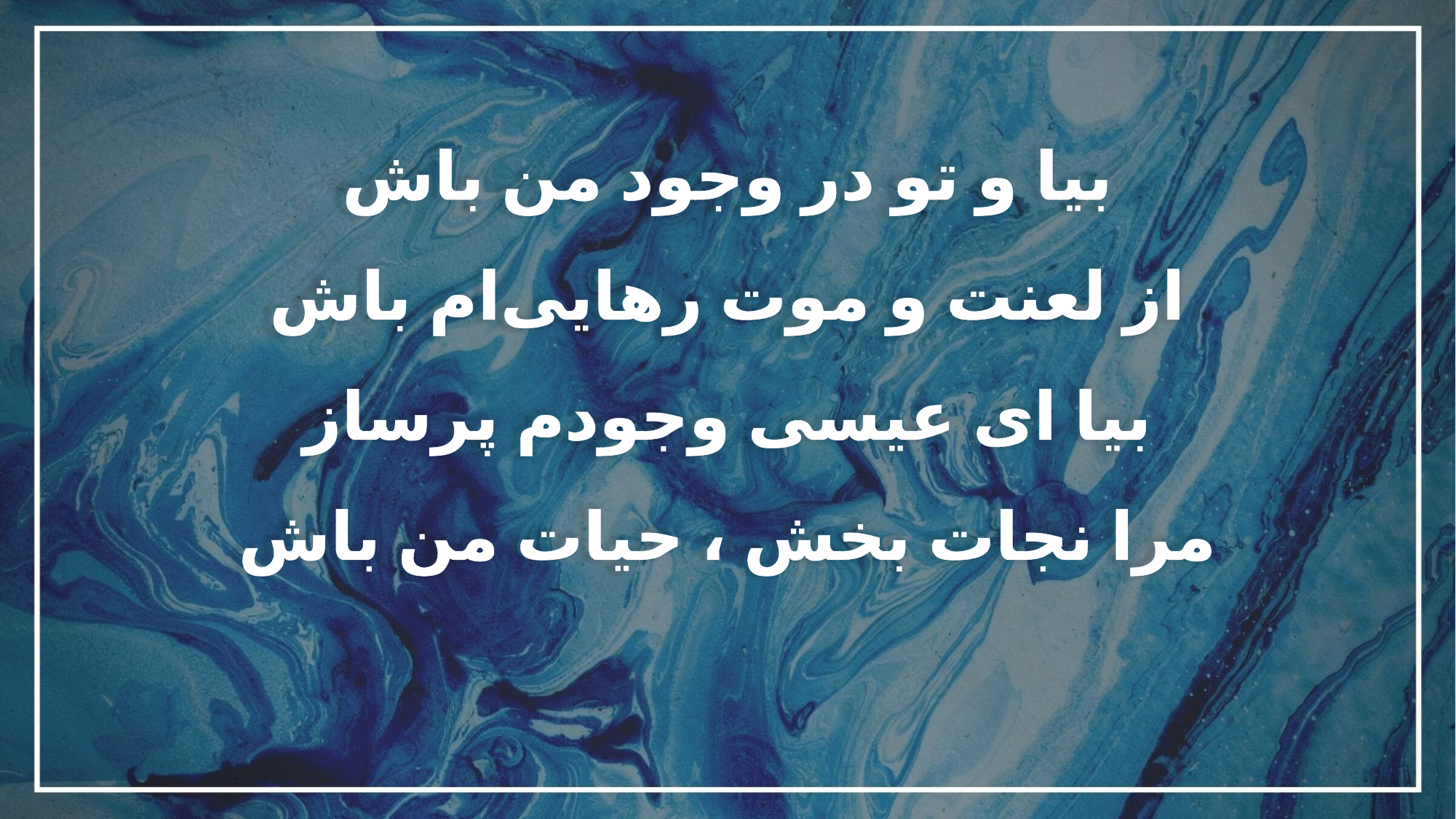

بیا و تو در وجود من باش
از لعنت و موت رهایی‌ام باش
بیا ای عیسی وجودم پرساز
مرا نجات بخش ، حیات من باش